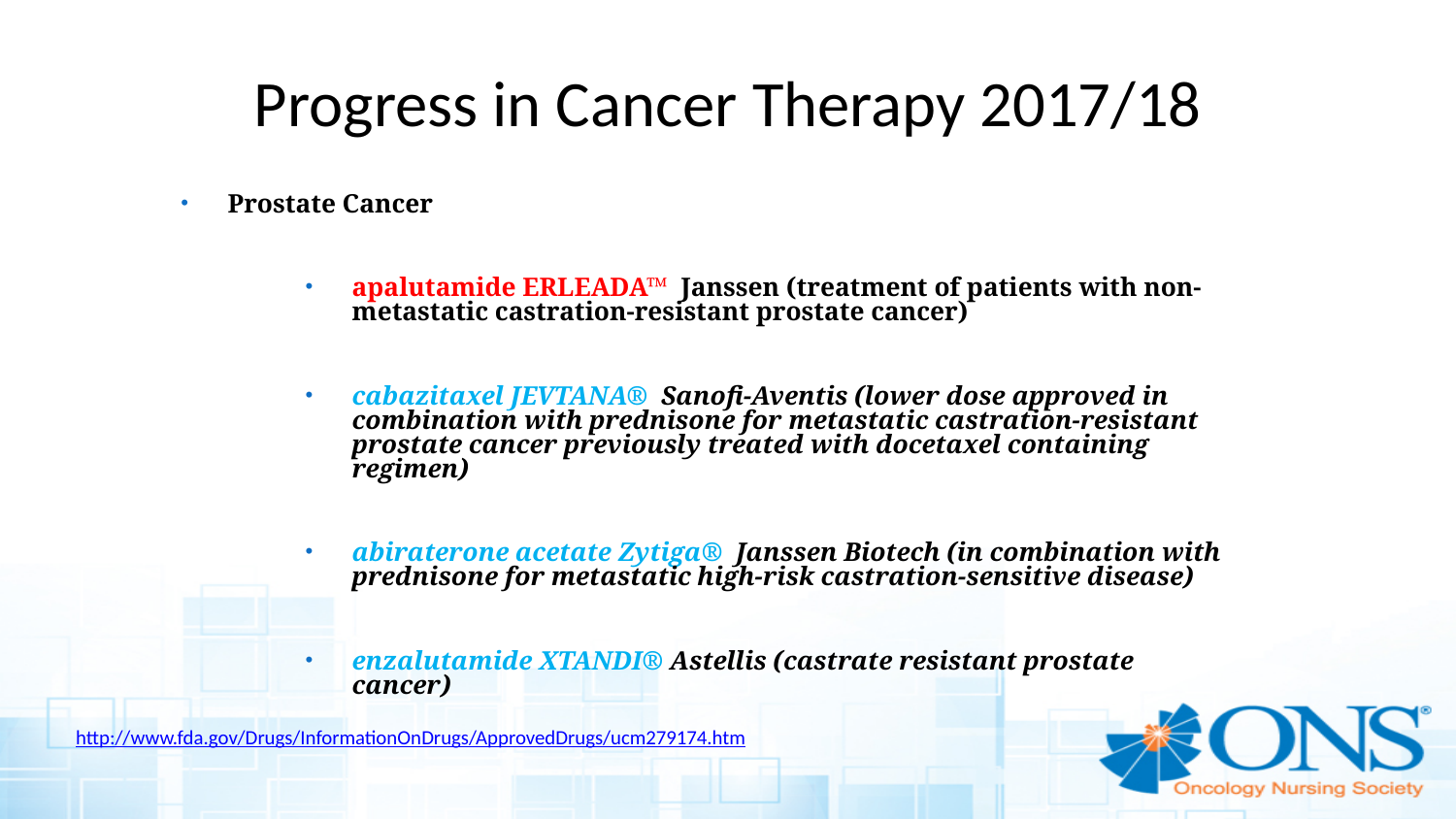

# Progress in Cancer Therapy 2017/18
Prostate Cancer

apalutamide ERLEADA™  Janssen (treatment of patients with non-metastatic castration-resistant prostate cancer)

cabazitaxel JEVTANA®  Sanofi-Aventis (lower dose approved in combination with prednisone for metastatic castration-resistant prostate cancer previously treated with docetaxel containing regimen)

abiraterone acetate Zytiga®  Janssen Biotech (in combination with prednisone for metastatic high-risk castration-sensitive disease)​

enzalutamide XTANDI® Astellis (castrate resistant prostate cancer)

http://www.fda.gov/Drugs/InformationOnDrugs/ApprovedDrugs/ucm279174.htm